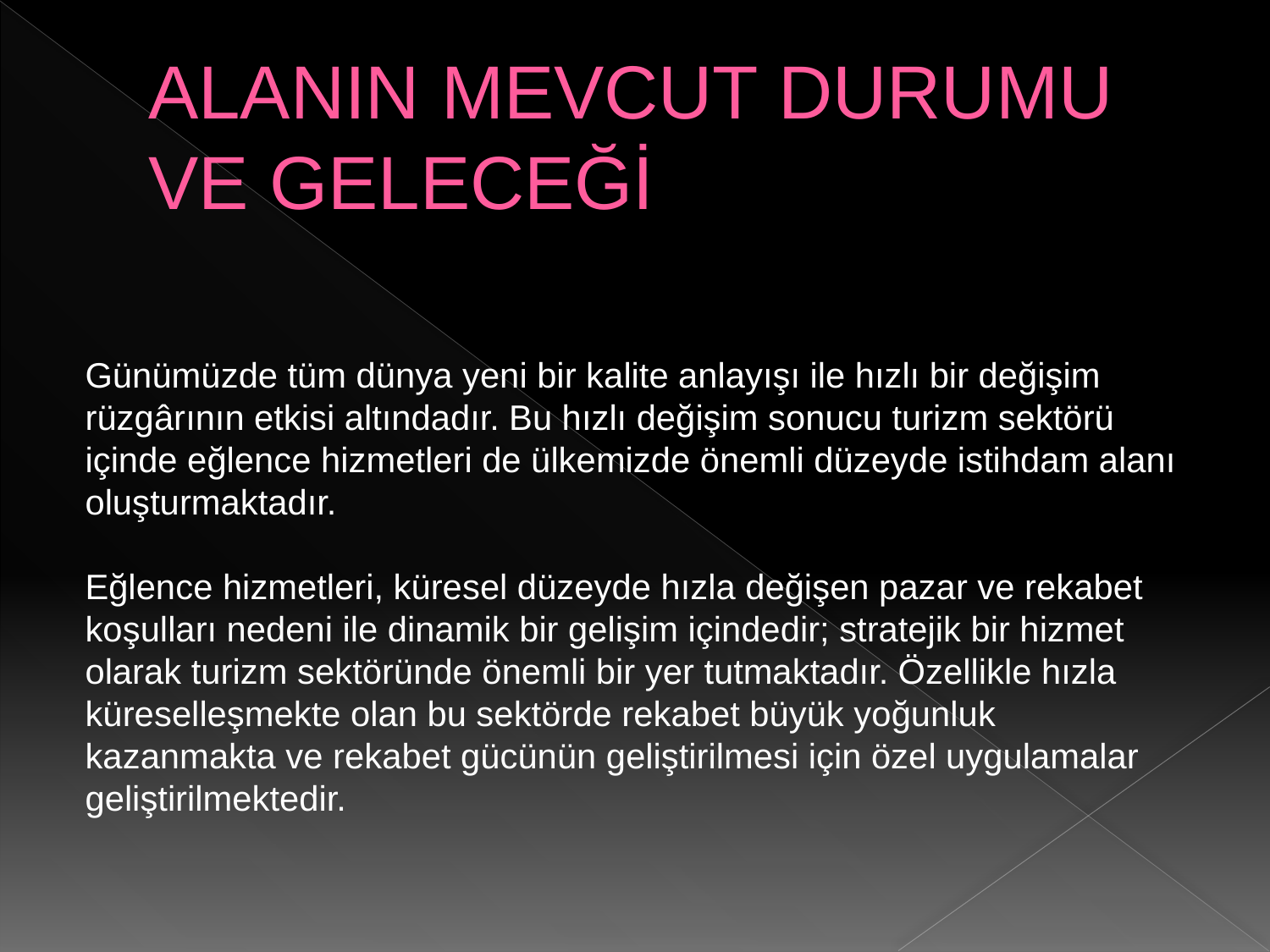

# ALANIN MEVCUT DURUMU VE GELECEĞİ
Günümüzde tüm dünya yeni bir kalite anlayışı ile hızlı bir değişim rüzgârının etkisi altındadır. Bu hızlı değişim sonucu turizm sektörü içinde eğlence hizmetleri de ülkemizde önemli düzeyde istihdam alanı oluşturmaktadır.
Eğlence hizmetleri, küresel düzeyde hızla değişen pazar ve rekabet koşulları nedeni ile dinamik bir gelişim içindedir; stratejik bir hizmet olarak turizm sektöründe önemli bir yer tutmaktadır. Özellikle hızla küreselleşmekte olan bu sektörde rekabet büyük yoğunluk kazanmakta ve rekabet gücünün geliştirilmesi için özel uygulamalar geliştirilmektedir.